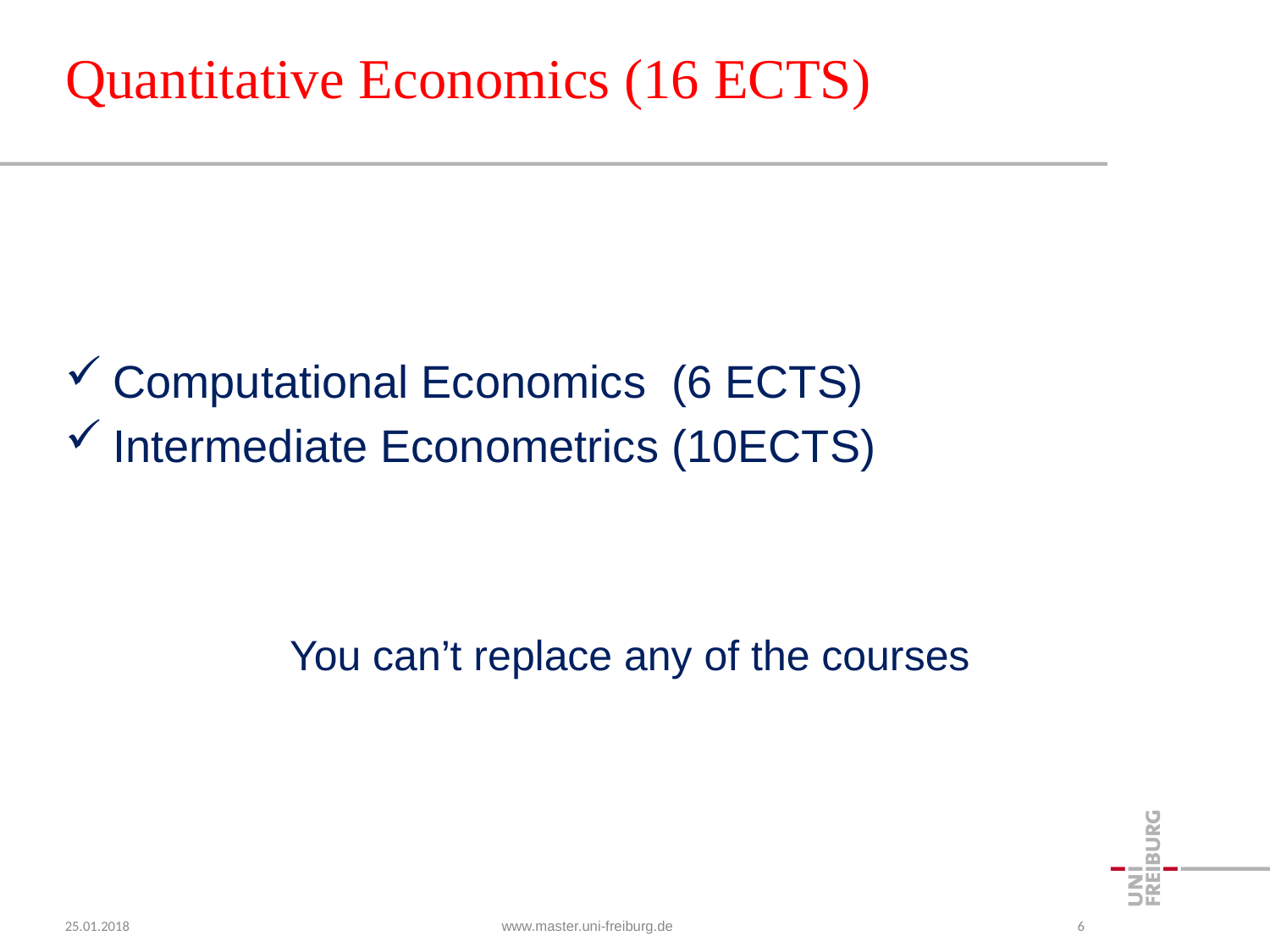

# Quantitative Economics (16 ECTS)

Computational Economics  (6 ECTS)
Intermediate Econometrics (10ECTS)

You can’t replace any of the courses
25.01.2018
www.master.uni-freiburg.de
6